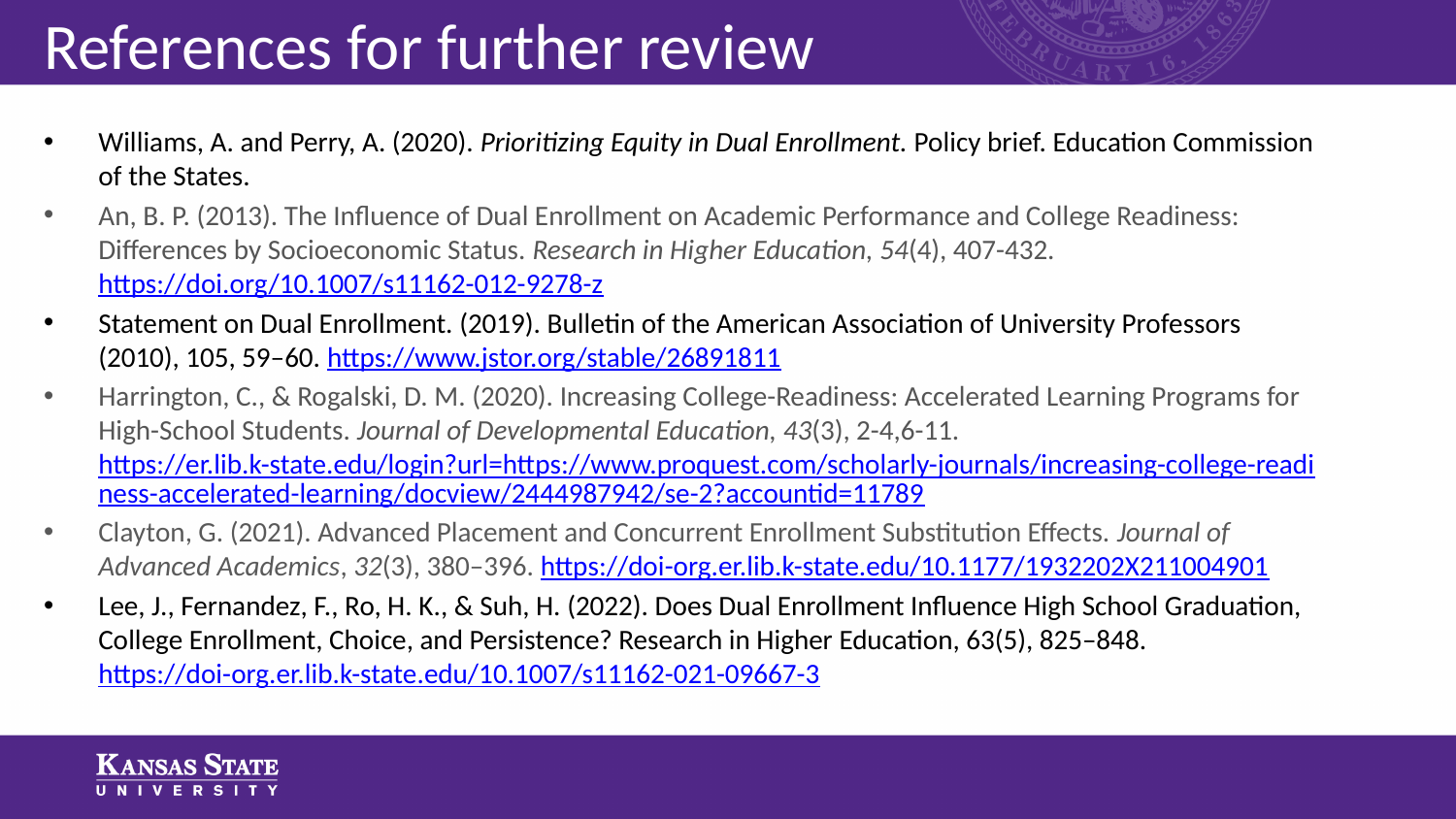

# References for further review
Williams, A. and Perry, A. (2020). Prioritizing Equity in Dual Enrollment. Policy brief. Education Commission of the States.
An, B. P. (2013). The Influence of Dual Enrollment on Academic Performance and College Readiness: Differences by Socioeconomic Status. Research in Higher Education, 54(4), 407-432. https://doi.org/10.1007/s11162-012-9278-z
Statement on Dual Enrollment. (2019). Bulletin of the American Association of University Professors (2010), 105, 59–60. https://www.jstor.org/stable/26891811
Harrington, C., & Rogalski, D. M. (2020). Increasing College-Readiness: Accelerated Learning Programs for High-School Students. Journal of Developmental Education, 43(3), 2-4,6-11.
https://er.lib.k-state.edu/login?url=https://www.proquest.com/scholarly-journals/increasing-college-readiness-accelerated-learning/docview/2444987942/se-2?accountid=11789
Clayton, G. (2021). Advanced Placement and Concurrent Enrollment Substitution Effects. Journal of Advanced Academics, 32(3), 380–396. https://doi-org.er.lib.k-state.edu/10.1177/1932202X211004901
Lee, J., Fernandez, F., Ro, H. K., & Suh, H. (2022). Does Dual Enrollment Influence High School Graduation, College Enrollment, Choice, and Persistence? Research in Higher Education, 63(5), 825–848. https://doi-org.er.lib.k-state.edu/10.1007/s11162-021-09667-3